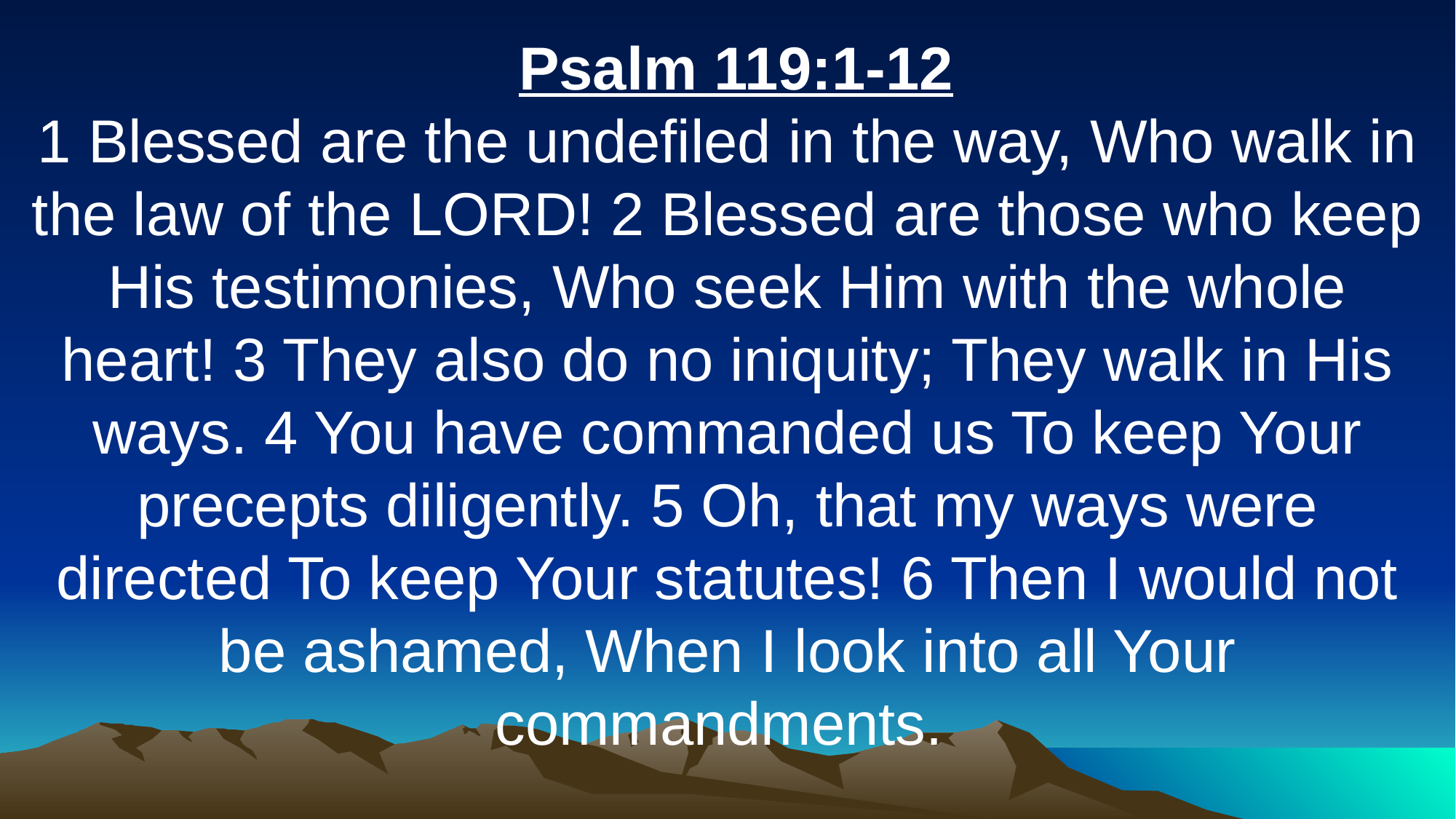

Psalm 119:1-12
1 Blessed are the undefiled in the way, Who walk in the law of the LORD! 2 Blessed are those who keep His testimonies, Who seek Him with the whole heart! 3 They also do no iniquity; They walk in His ways. 4 You have commanded us To keep Your precepts diligently. 5 Oh, that my ways were directed To keep Your statutes! 6 Then I would not be ashamed, When I look into all Your commandments.